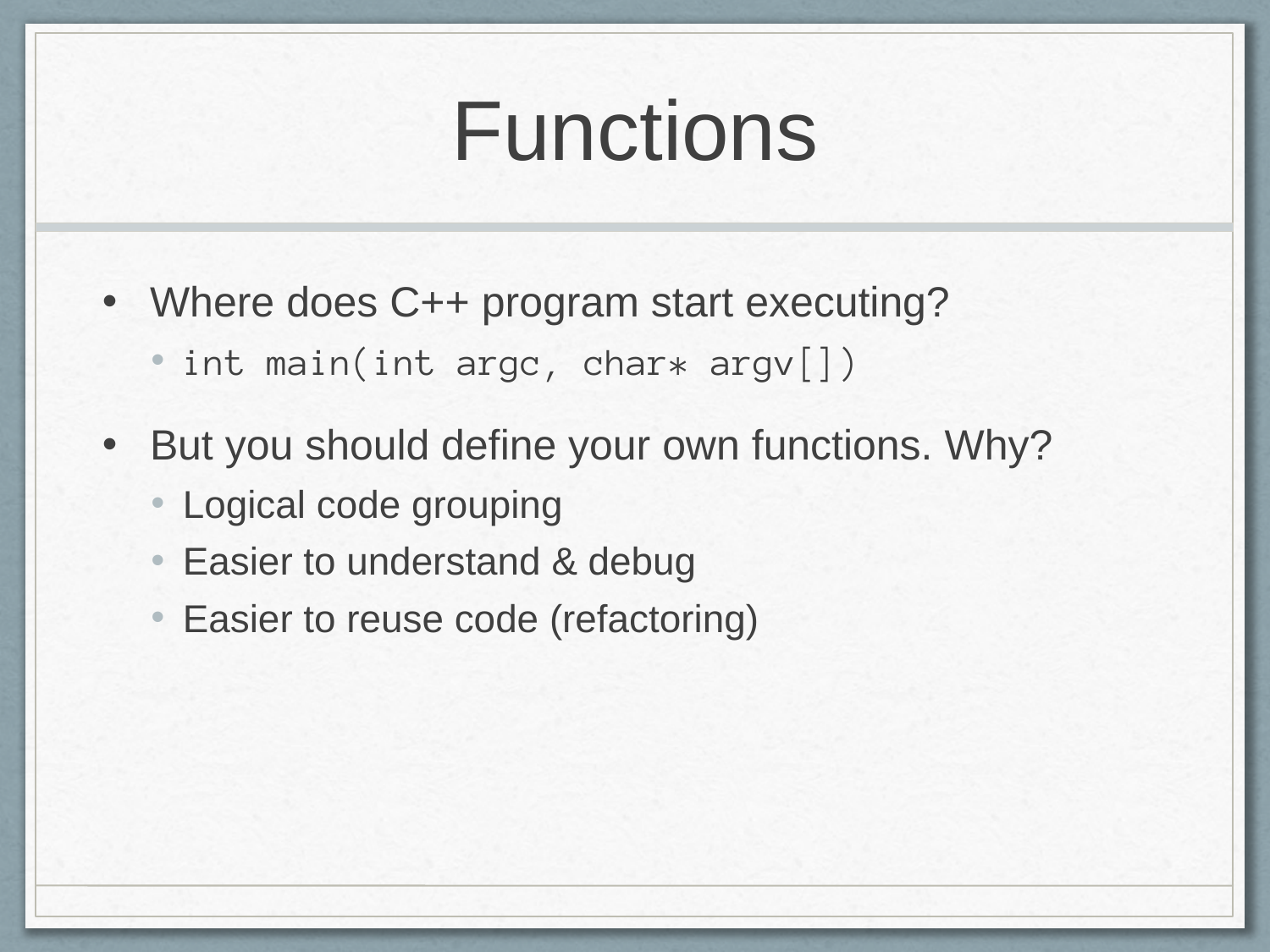

# Functions
Where does C++ program start executing?
int main(int argc, char* argv[])
But you should define your own functions. Why?
Logical code grouping
Easier to understand & debug
Easier to reuse code (refactoring)